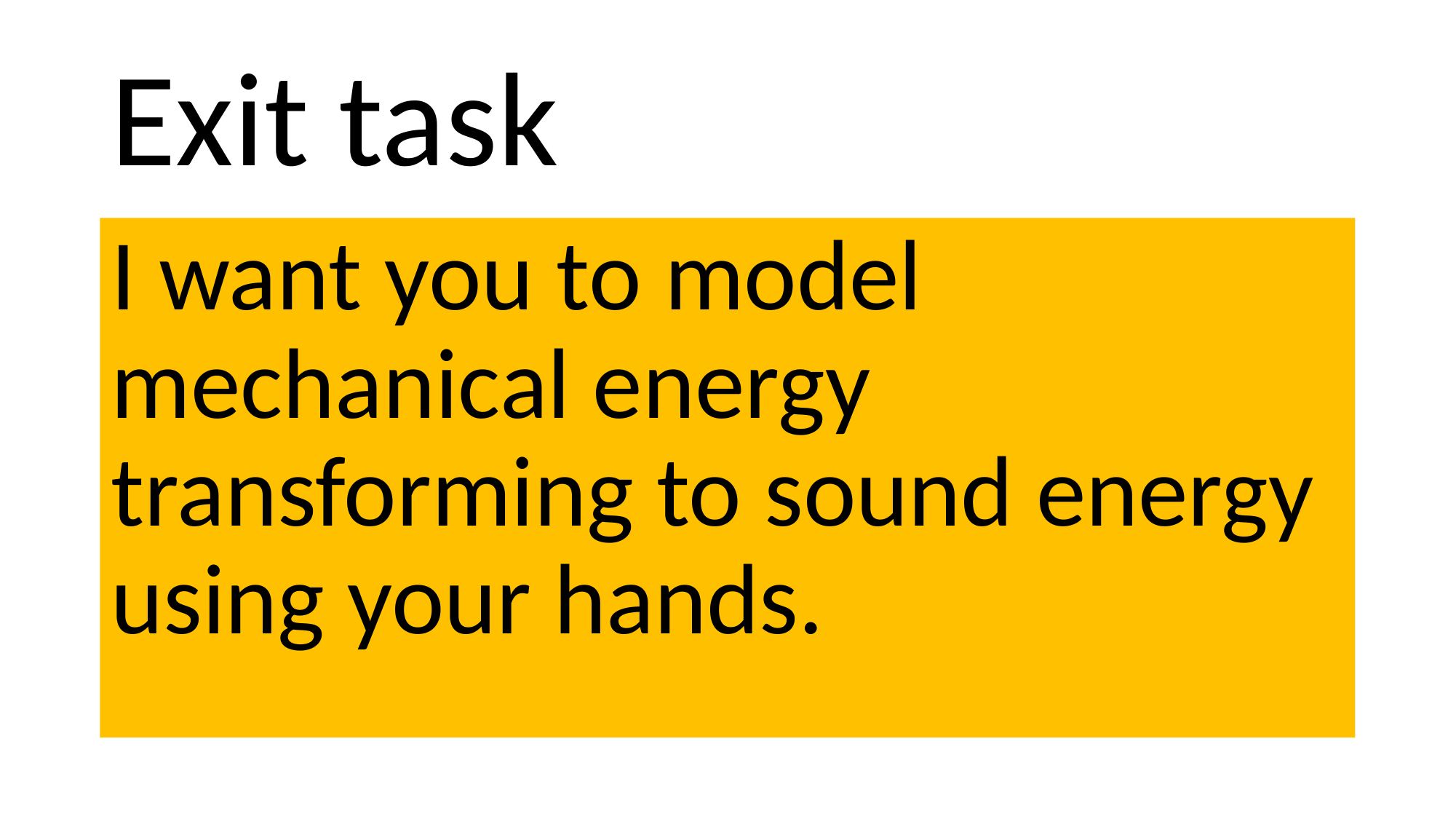

# Exit task
I want you to model mechanical energy transforming to sound energy using your hands.